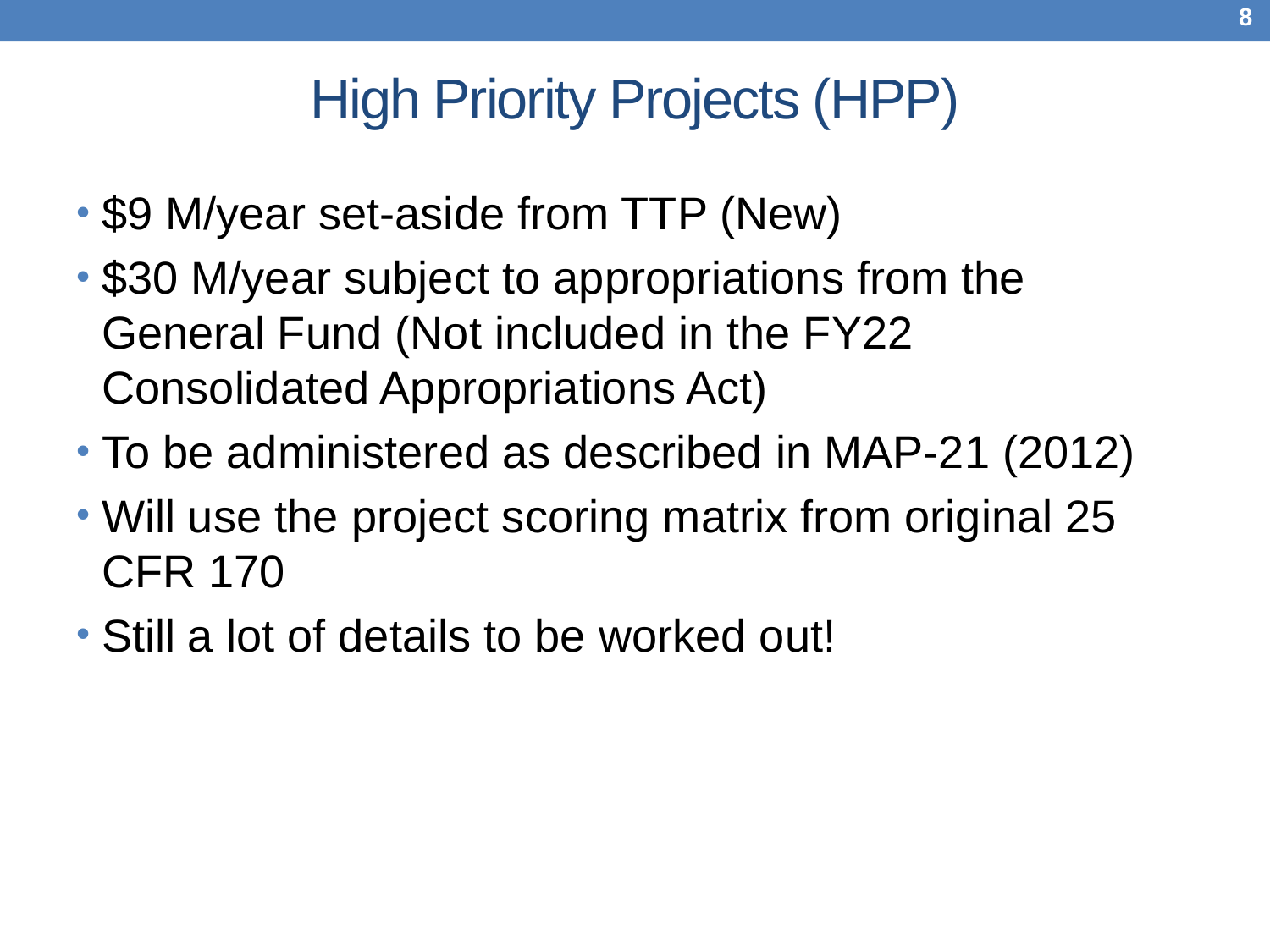

8
# High Priority Projects (HPP)
$9 M/year set-aside from TTP (New)
$30 M/year subject to appropriations from the General Fund (Not included in the FY22 Consolidated Appropriations Act)
To be administered as described in MAP-21 (2012)
Will use the project scoring matrix from original 25 CFR 170
Still a lot of details to be worked out!